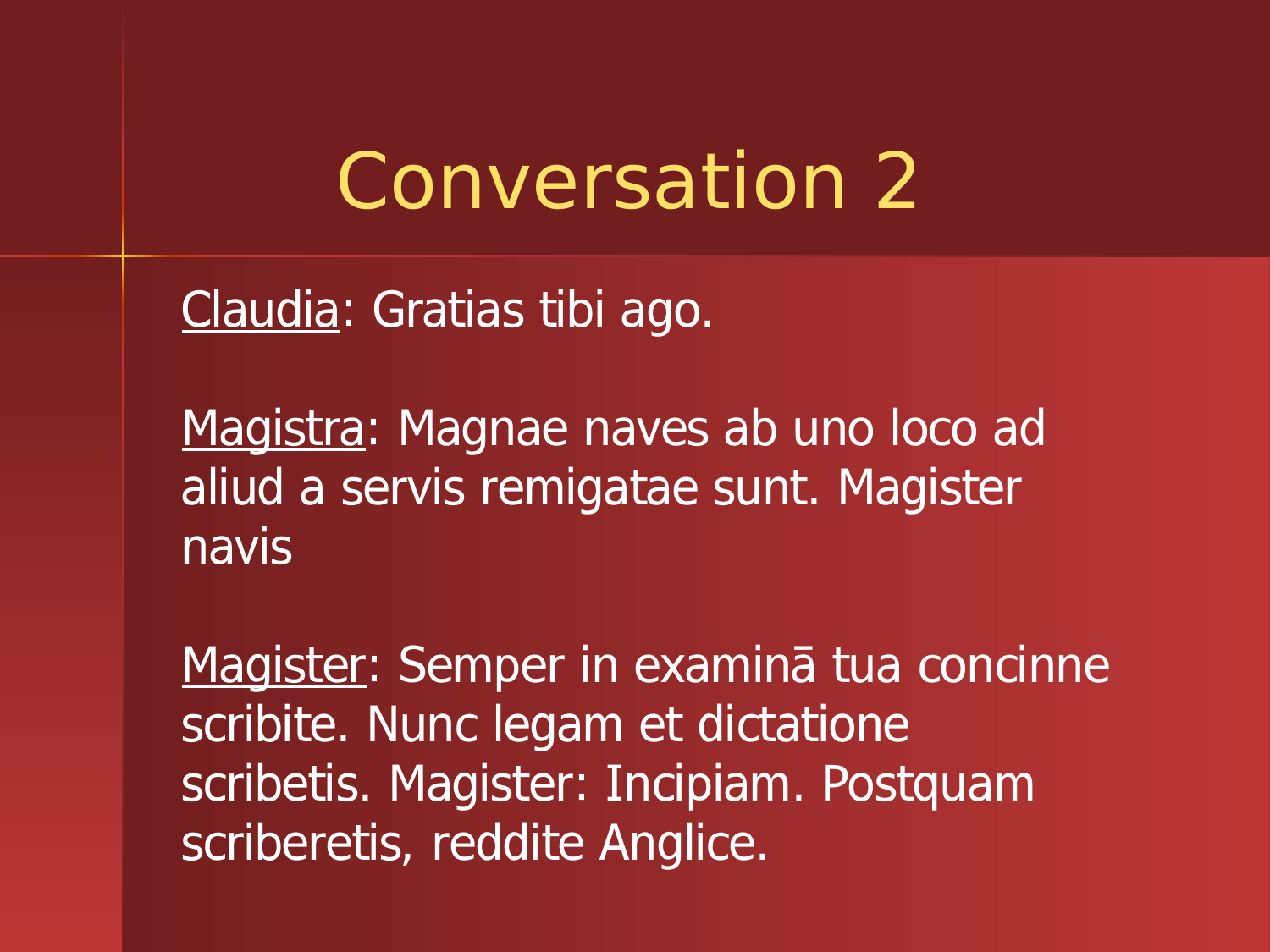

# Conversation 2
Claudia: Gratias tibi ago.

Magistra: Magnae naves ab uno loco ad aliud a servis remigatae sunt. Magister navis

Magister: Semper in examinā tua concinne scribite. Nunc legam et dictatione
scribetis. Magister: Incipiam. Postquam scriberetis, reddite Anglice.